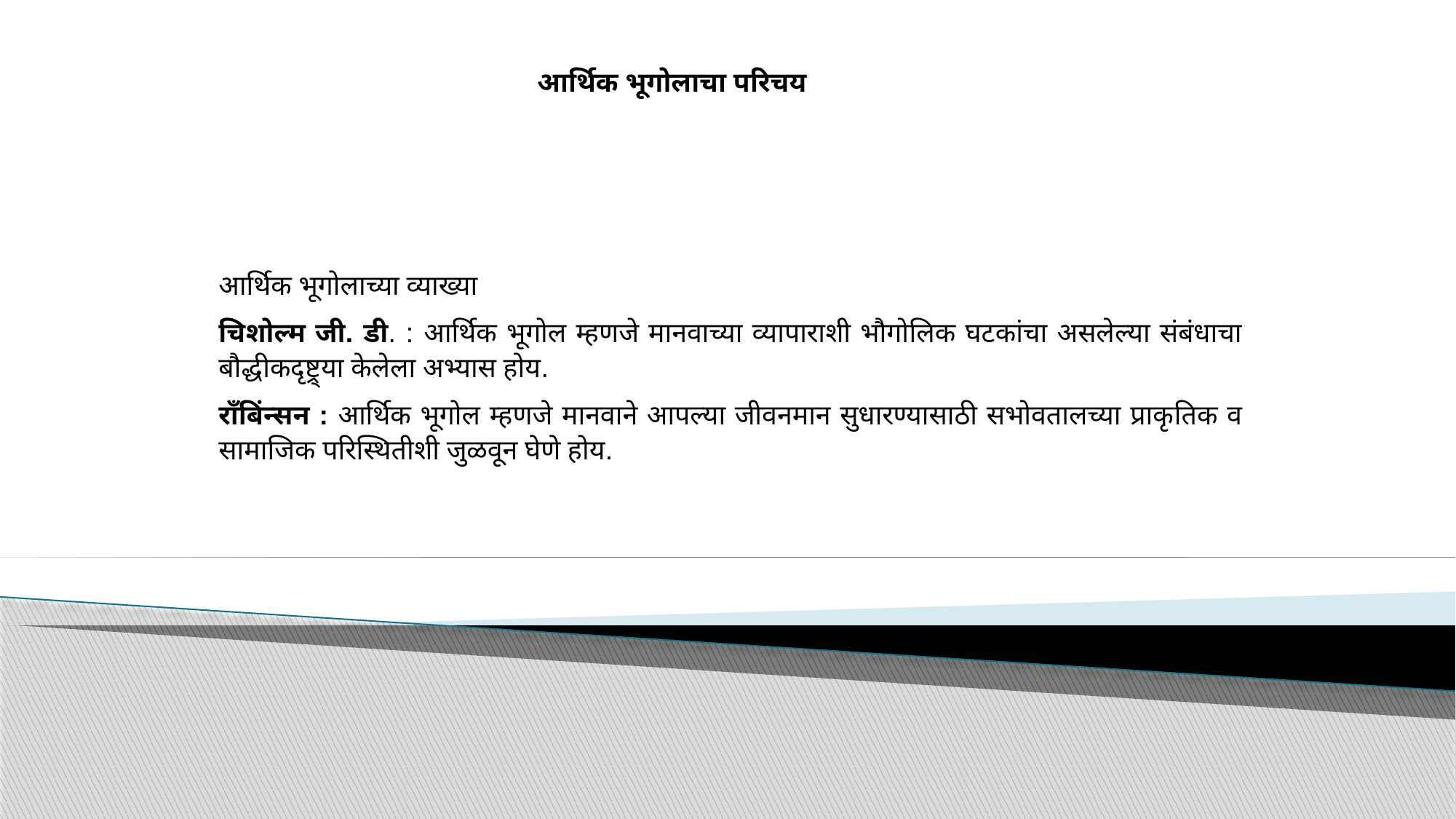

आर्थिक भूगोलाचा परिचय
आर्थिक भूगोलाच्या व्याख्या
चिशोल्म जी. डी. : आर्थिक भूगोल म्हणजे मानवाच्या व्यापाराशी भौगोलिक घटकांचा असलेल्या संबंधाचा बौद्धीकदृष्ट्र्या केलेला अभ्यास होय.
राँबिंन्सन : आर्थिक भूगोल म्हणजे मानवाने आपल्या जीवनमान सुधारण्यासाठी सभोवतालच्या प्राकृतिक व सामाजिक परिस्थितीशी जुळवून घेणे होय.